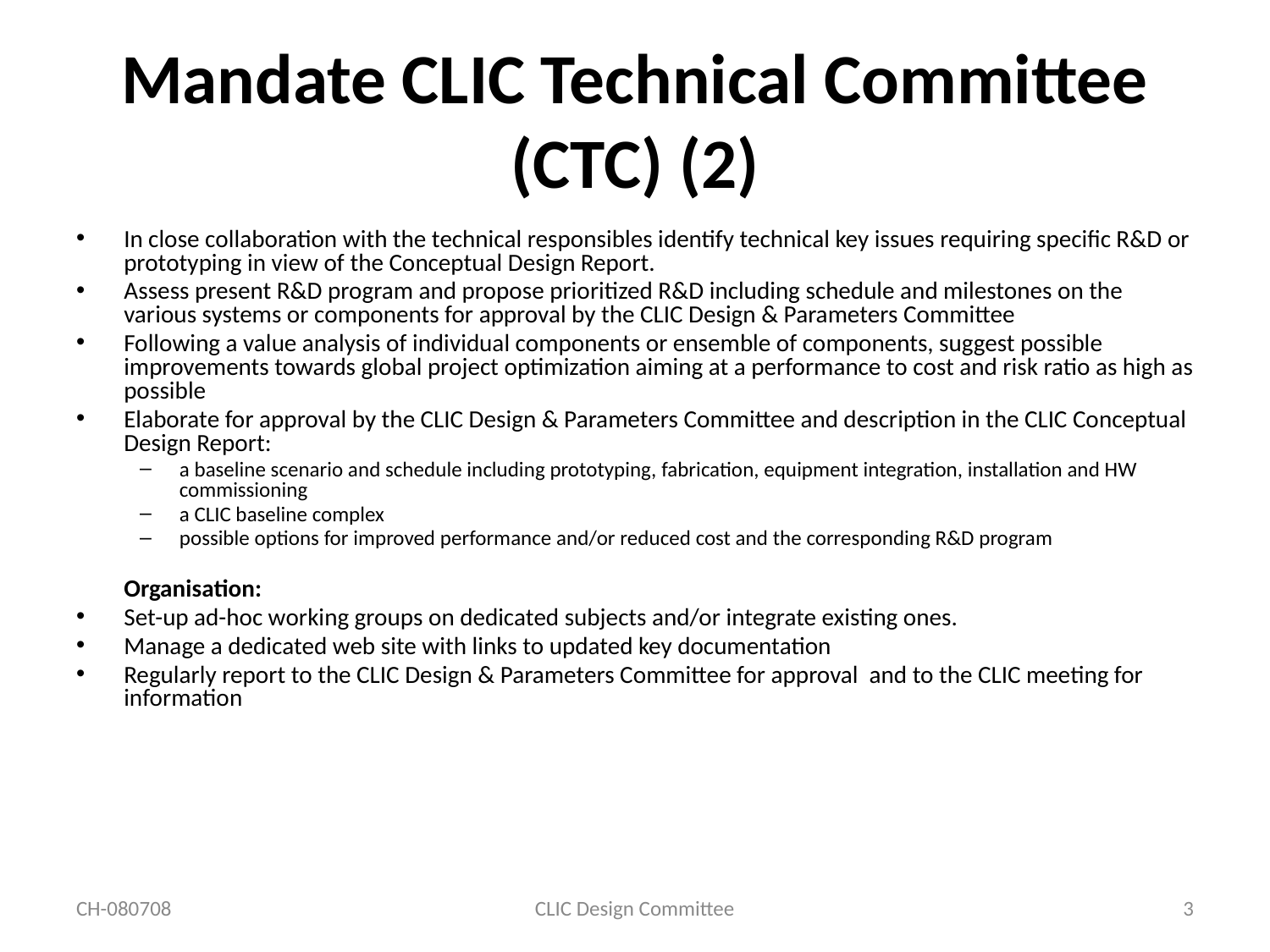

# Mandate CLIC Technical Committee (CTC) (2)
In close collaboration with the technical responsibles identify technical key issues requiring specific R&D or prototyping in view of the Conceptual Design Report.
Assess present R&D program and propose prioritized R&D including schedule and milestones on the various systems or components for approval by the CLIC Design & Parameters Committee
Following a value analysis of individual components or ensemble of components, suggest possible improvements towards global project optimization aiming at a performance to cost and risk ratio as high as possible
Elaborate for approval by the CLIC Design & Parameters Committee and description in the CLIC Conceptual Design Report:
a baseline scenario and schedule including prototyping, fabrication, equipment integration, installation and HW commissioning
a CLIC baseline complex
possible options for improved performance and/or reduced cost and the corresponding R&D program
Organisation:
Set-up ad-hoc working groups on dedicated subjects and/or integrate existing ones.
Manage a dedicated web site with links to updated key documentation
Regularly report to the CLIC Design & Parameters Committee for approval  and to the CLIC meeting for information

CH-080708
CLIC Design Committee
3